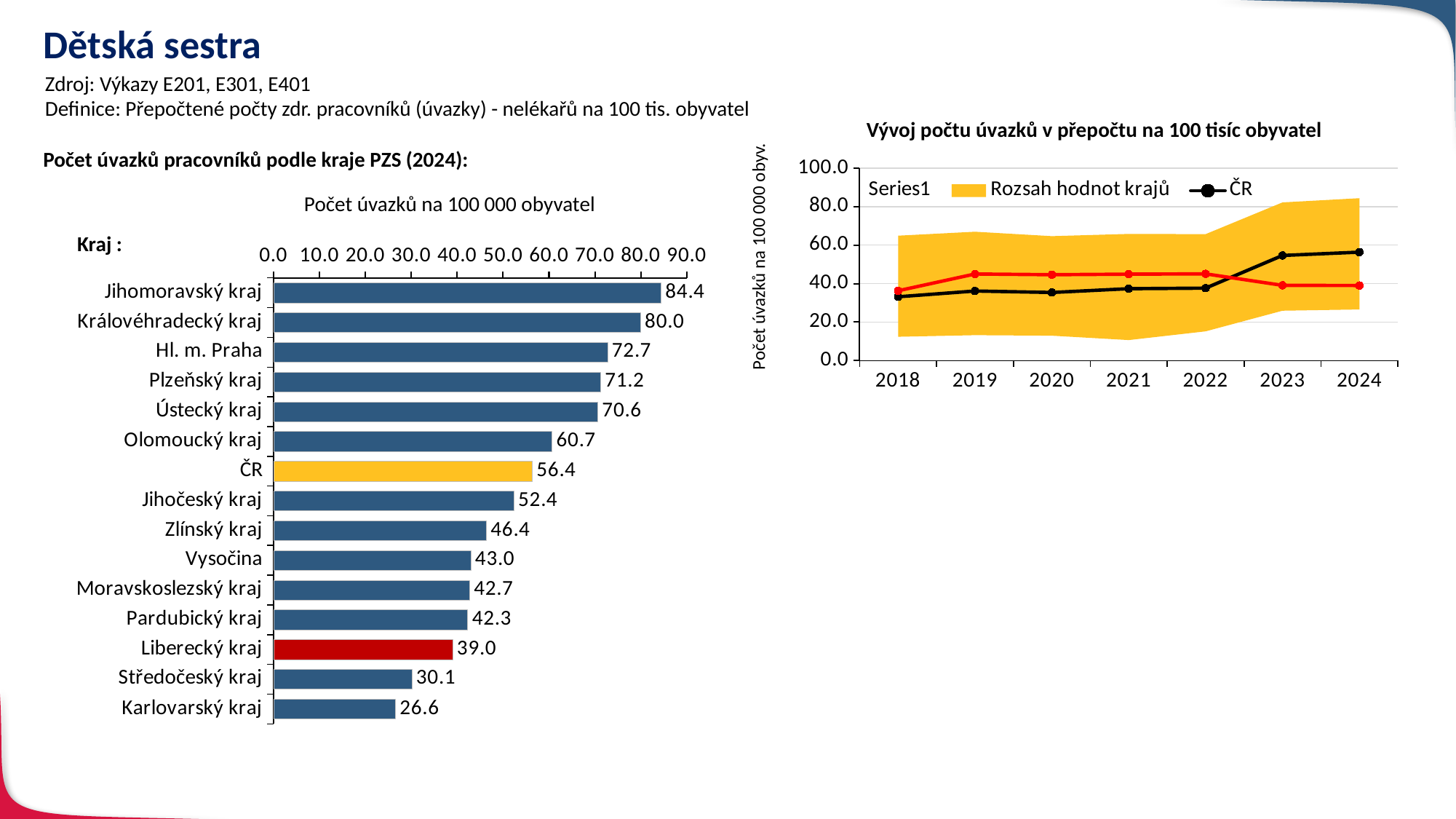

# Dětská sestra
Zdroj: Výkazy E201, E301, E401
Definice: Přepočtené počty zdr. pracovníků (úvazky) - nelékařů na 100 tis. obyvatel
Vývoj počtu úvazků v přepočtu na 100 tisíc obyvatel
Počet úvazků pracovníků podle kraje PZS (2024):

### Chart

| Category |  | Rozsah hodnot krajů | ČR | LBK |
|---|---|---|---|---|
| 2018 | 12.35940206075856 | 52.55210653459671 | 33.164847774213285 | 36.286655996527685 |
| 2019 | 13.195706569608818 | 53.783130530437006 | 36.15962039492768 | 45.00353269782956 |
| 2020 | 12.929119972209094 | 51.73140472965527 | 35.391603429150166 | 44.61889497419069 |
| 2021 | 10.6388603940397 | 55.20059168545879 | 37.37443850095242 | 44.914238131727494 |
| 2022 | 15.174413176458488 | 50.53363995592164 | 37.65335653074396 | 45.08353191080576 |
| 2023 | 25.911880627768344 | 56.30087302705428 | 54.62710885173278 | 39.106630458502686 |
| 2024 | 26.559252152839203 | 57.84099890183519 | 56.358475582135135 | 39.01160263042956 |
Počet úvazků na 100 000 obyvatel

### Chart

| Category | Řada 1 | Řada 2 | Řada 3 |
|---|---|---|---|
| Jihomoravský kraj | 84.4002510546744 | None | None |
| Královéhradecký kraj | 79.95656200985253 | None | None |
| Hl. m. Praha | 72.73948261279473 | None | None |
| Plzeňský kraj | 71.24451535817035 | None | None |
| Ústecký kraj | 70.6338253054943 | None | None |
| Olomoucký kraj | 60.67449837542133 | None | None |
| ČR | 56.358475582135135 | None | 56.358475582135135 |
| Jihočeský kraj | 52.36177157842087 | None | None |
| Zlínský kraj | 46.37478895079661 | None | None |
| Vysočina | 42.96205545543488 | None | None |
| Moravskoslezský kraj | 42.699235216488425 | None | None |
| Pardubický kraj | 42.302903141634964 | None | None |
| Liberecký kraj | 39.01160263042956 | None | None |
| Středočeský kraj | 30.144581697763677 | None | None |
| Karlovarský kraj | 26.559252152839203 | None | None |
Kraj :
Počet úvazků na 100 000 obyv.